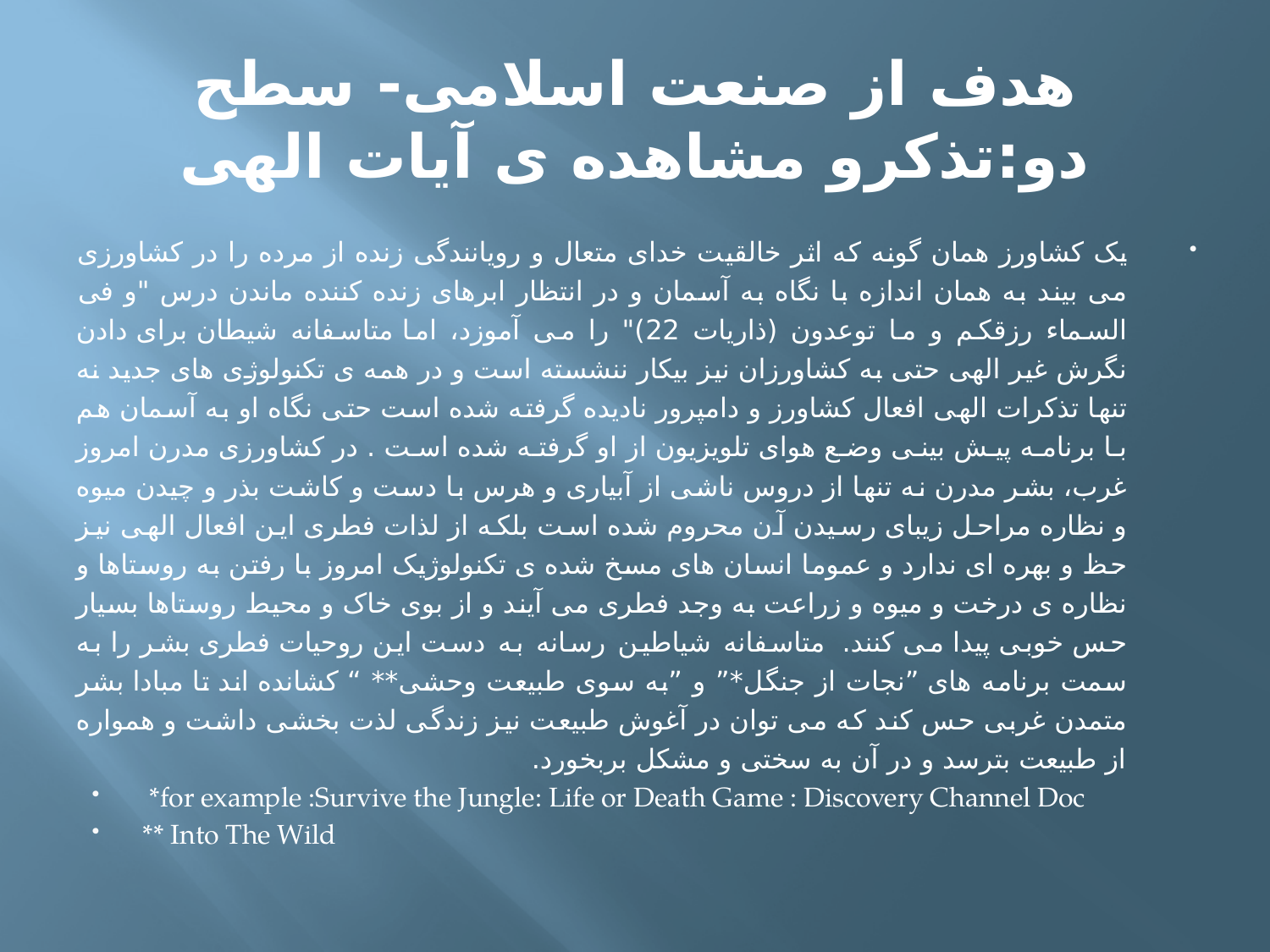

# هدف از صنعت اسلامی- سطح دو:تذکرو مشاهده ی آیات الهی
یک کشاورز همان گونه که اثر خالقیت خدای متعال و رویانندگی زنده از مرده را در کشاورزی می بیند به همان اندازه با نگاه به آسمان و در انتظار ابرهای زنده کننده ماندن درس "و فی السماء رزقکم و ما توعدون (ذاریات 22)" را می آموزد، اما متاسفانه شیطان برای دادن نگرش غیر الهی حتی به کشاورزان نیز بیکار ننشسته است و در همه ی تکنولوژی های جدید نه تنها تذکرات الهی افعال کشاورز و دامپرور نادیده گرفته شده است حتی نگاه او به آسمان هم با برنامه پیش بینی وضع هوای تلویزیون از او گرفته شده است . در کشاورزی مدرن امروز غرب، بشر مدرن نه تنها از دروس ناشی از آبیاری و هرس با دست و کاشت بذر و چیدن میوه و نظاره مراحل زیبای رسیدن آن محروم شده است بلکه از لذات فطری این افعال الهی نیز حظ و بهره ای ندارد و عموما انسان های مسخ شده ی تکنولوژیک امروز با رفتن به روستاها و نظاره ی درخت و میوه و زراعت به وجد فطری می آیند و از بوی خاک و محیط روستاها بسیار حس خوبی پیدا می کنند.  متاسفانه شیاطین رسانه به دست این روحیات فطری بشر را به سمت برنامه های ”نجات از جنگل*” و ”به سوی طبیعت وحشی** “ کشانده اند تا مبادا بشر متمدن غربی حس کند که می توان در آغوش طبیعت نیز زندگی لذت بخشی داشت و همواره از طبیعت بترسد و در آن به سختی و مشکل بربخورد.
 *for example :Survive the Jungle: Life or Death Game : Discovery Channel Doc
** Into The Wild